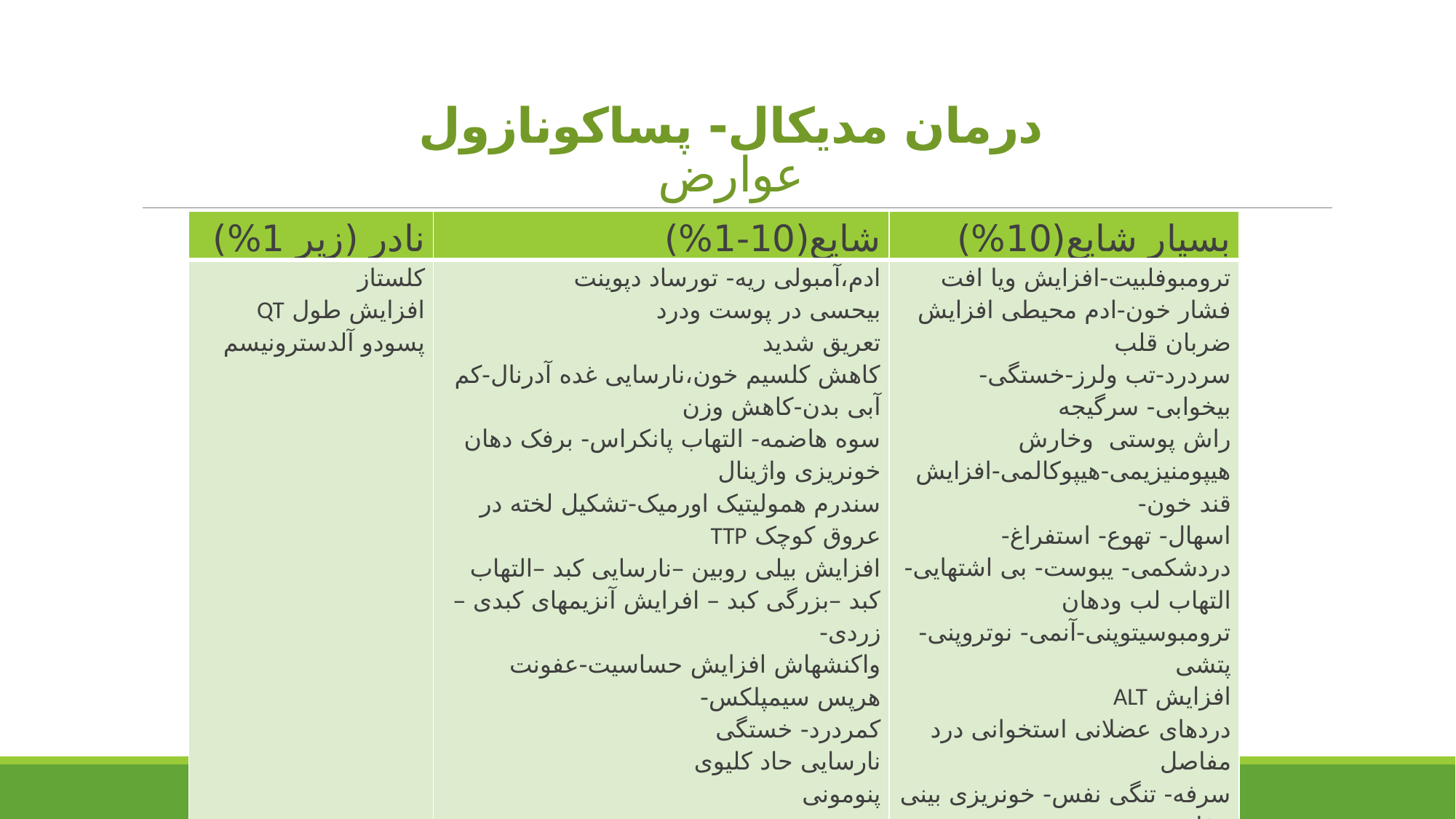

# درمان مدیکال- پساكونازول عوارض
| نادر (زیر 1%) | شایع(10-1%) | بسیار شایع(10%) |
| --- | --- | --- |
| کلستاز افزایش طول QT پسودو آلدسترونیسم | ادم،آمبولی ریه- تورساد دپوینت بیحسی در پوست ودرد تعریق شدید کاهش کلسیم خون،نارسایی غده آدرنال-کم آبی بدن-کاهش وزن سوه هاضمه- التهاب پانکراس- برفک دهان خونریزی واژینال سندرم همولیتیک اورمیک-تشکیل لخته در عروق کوچک TTP افزایش بیلی روبین –نارسایی کبد –التهاب کبد –بزرگی کبد – افرایش آنزیمهای کبدی – زردی- واکنشهاش افزایش حساسیت-عفونت هرپس سیمپلکس- کمردرد- خستگی نارسایی حاد کلیوی پنومونی | ترومبوفلبیت-افزایش ویا افت فشار خون-ادم محیطی افزایش ضربان قلب سردرد-تب ولرز-خستگی-بیخوابی- سرگیجه راش پوستی وخارش هیپومنیزیمی-هیپوکالمی-افزایش قند خون- اسهال- تهوع- استفراغ-دردشکمی- یبوست- بی اشتهایی- التهاب لب ودهان ترومبوسیتوپنی-آنمی- نوتروپنی-پتشی افزایش ALT دردهای عضلانی استخوانی درد مفاصل سرفه- تنگی نفس- خونریزی بینی - فارنژیت- تب |